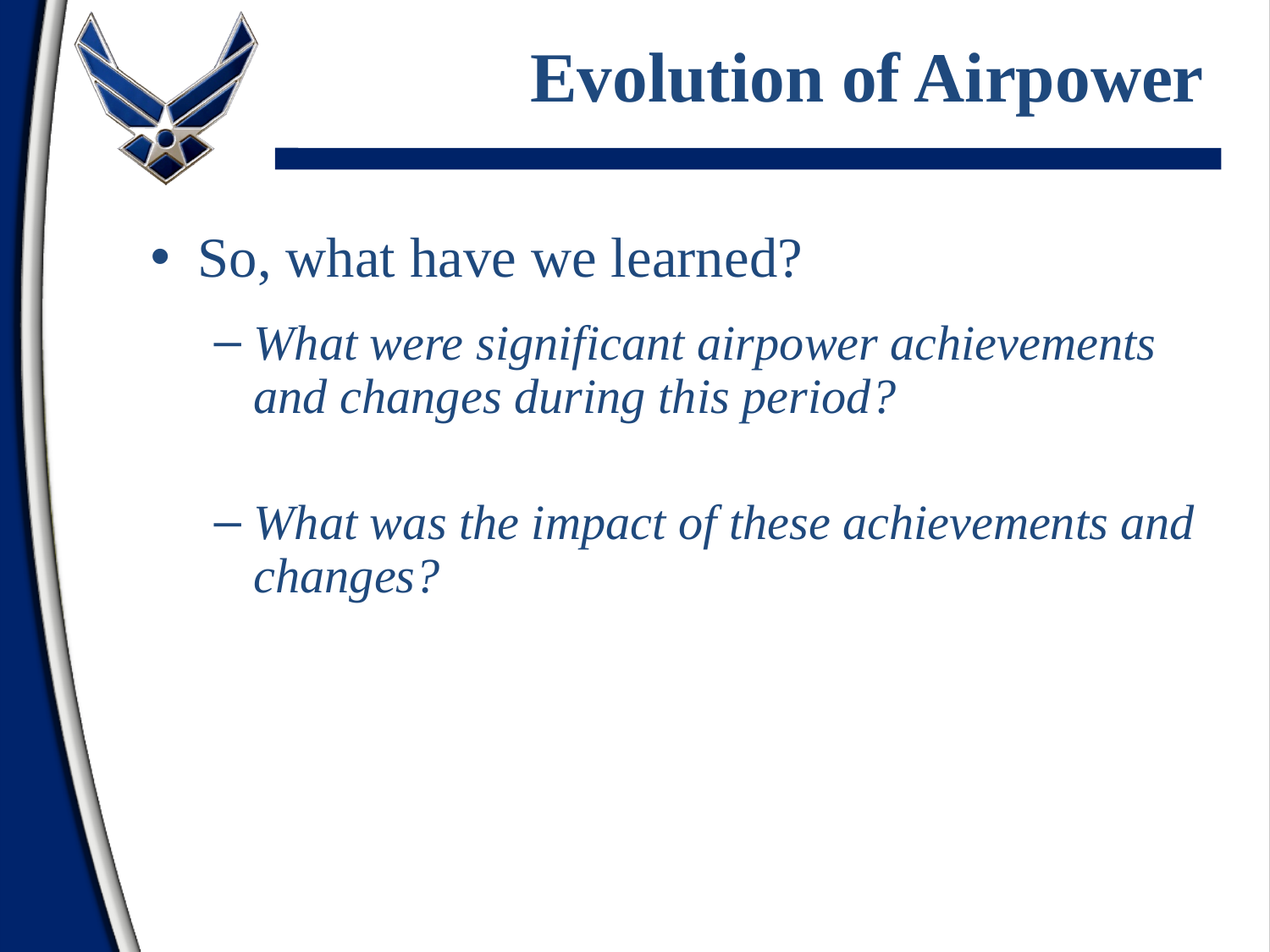

# Evolution of Airpower
So, what have we learned?

What were significant airpower achievements and changes during this period?

What was the impact of these achievements and changes?